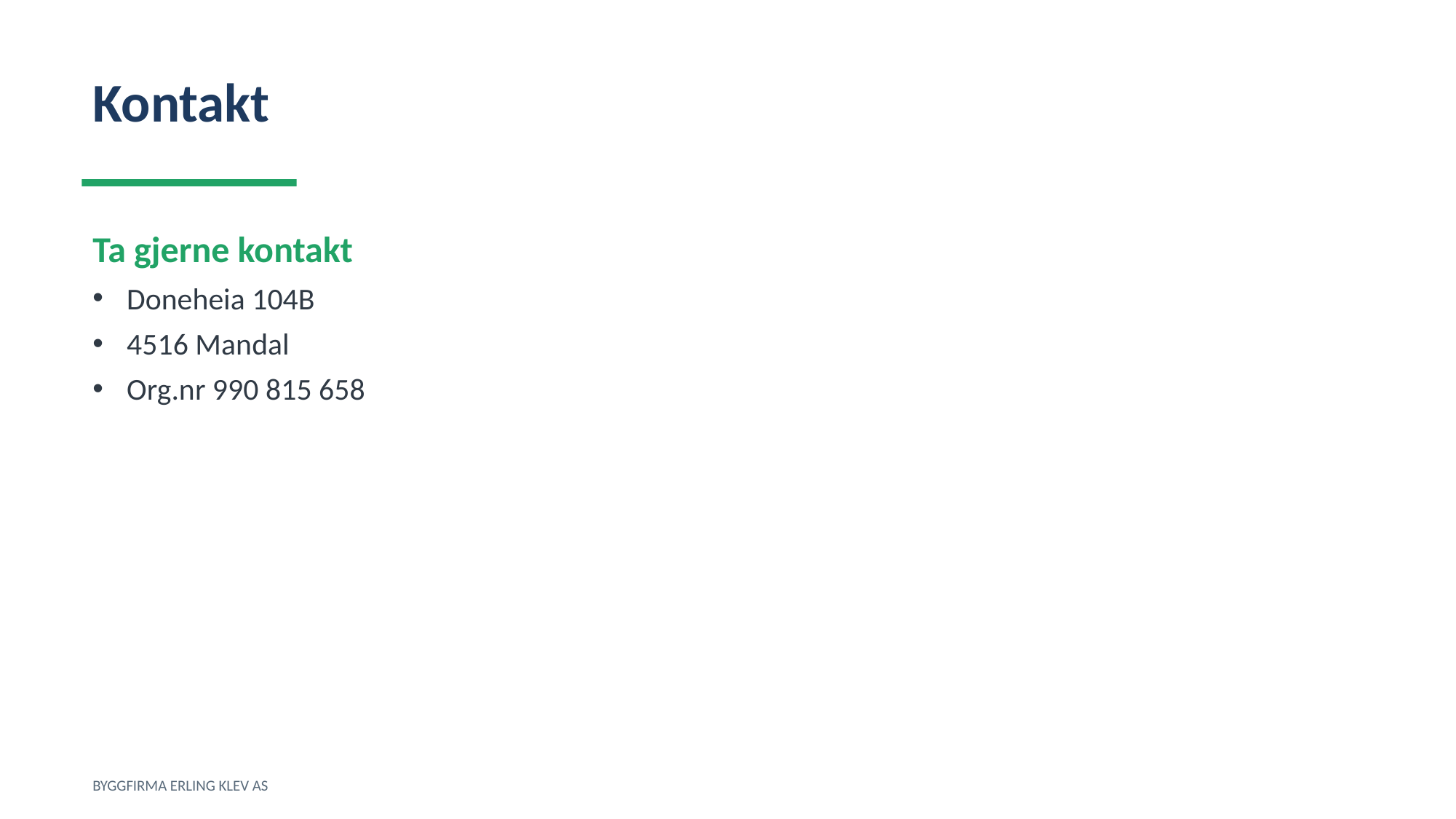

Kontakt

Ta gjerne kontakt
Doneheia 104B
4516 Mandal
Org.nr 990 815 658
BYGGFIRMA ERLING KLEV AS